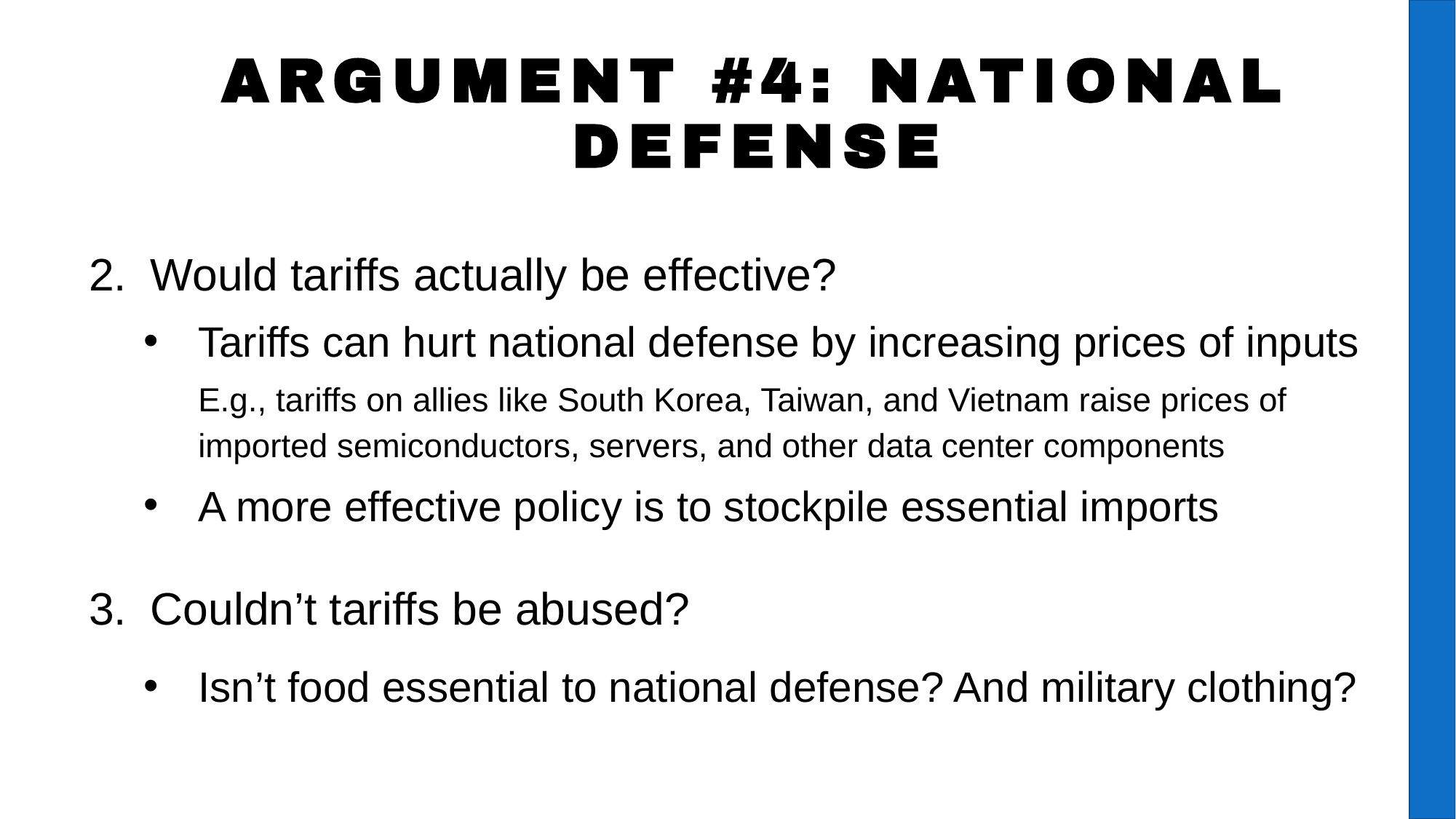

# Argument #4: national defense
Would tariffs actually be effective?
Tariffs can hurt national defense by increasing prices of inputs
E.g., tariffs on allies like South Korea, Taiwan, and Vietnam raise prices of imported semiconductors, servers, and other data center components
A more effective policy is to stockpile essential imports
Couldn’t tariffs be abused?
Isn’t food essential to national defense? And military clothing?